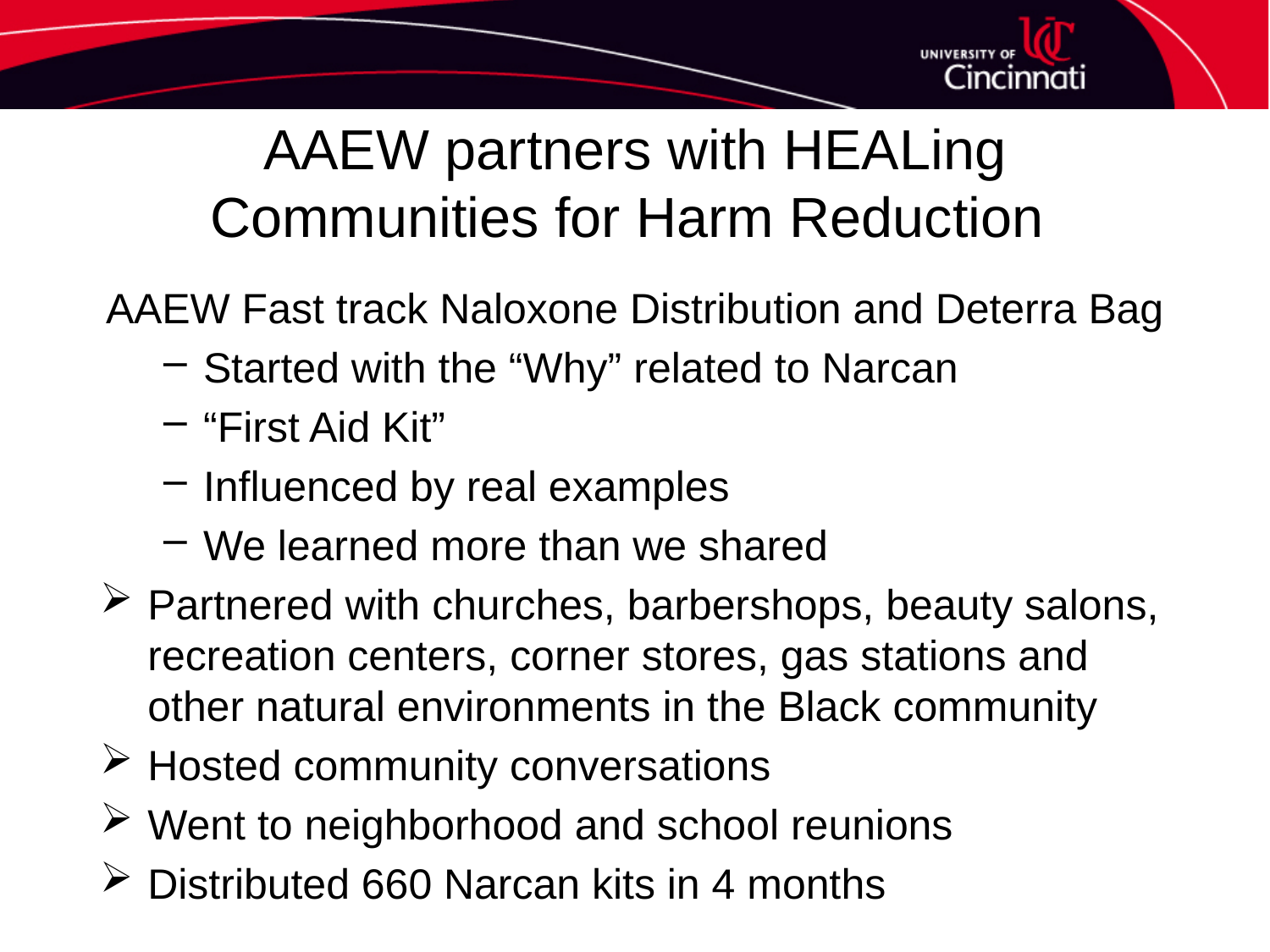

# AAEW partners with HEALing Communities for Harm Reduction
AAEW Fast track Naloxone Distribution and Deterra Bag
Started with the “Why” related to Narcan
“First Aid Kit”
Influenced by real examples
We learned more than we shared
Partnered with churches, barbershops, beauty salons, recreation centers, corner stores, gas stations and other natural environments in the Black community
Hosted community conversations
Went to neighborhood and school reunions
Distributed 660 Narcan kits in 4 months